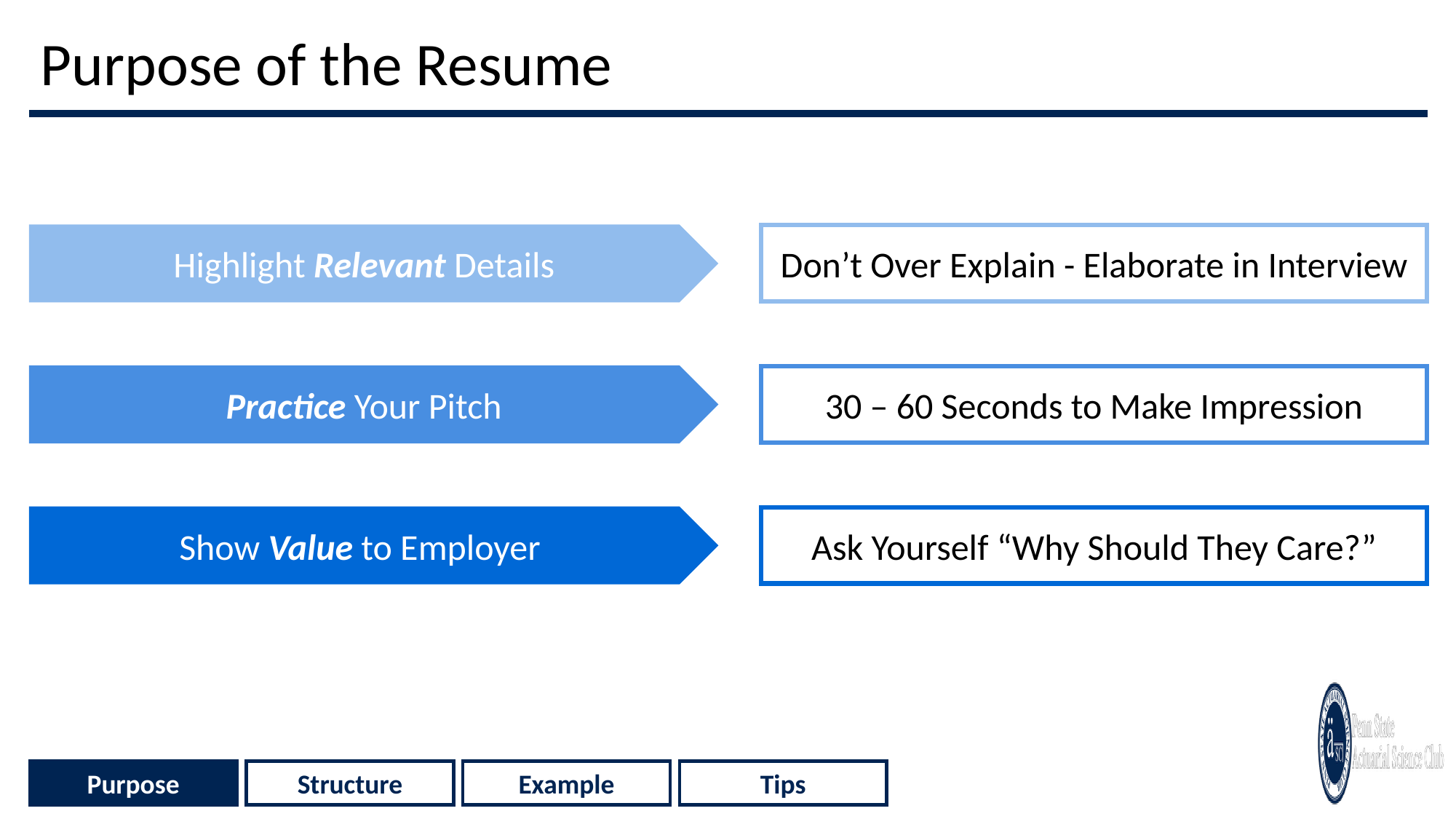

# Purpose of the Resume
Highlight Relevant Details
Don’t Over Explain - Elaborate in Interview
Practice Your Pitch
30 – 60 Seconds to Make Impression
Show Value to Employer
Ask Yourself “Why Should They Care?”
Purpose
Structure
Example
Tips